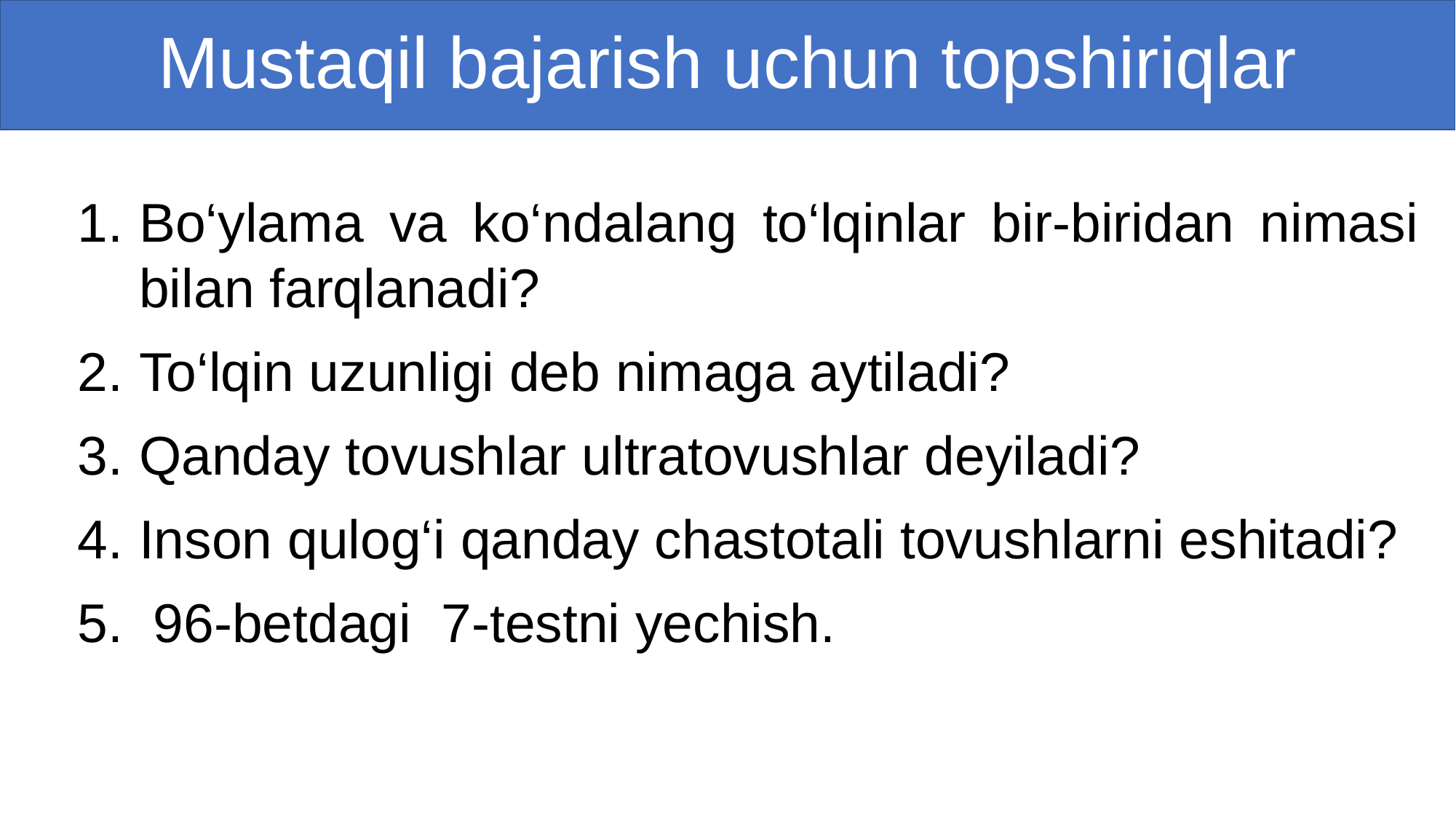

# Mustaqil bajarish uchun topshiriqlar
Bo‘ylama va ko‘ndalang to‘lqinlar bir-biridan nimasi bilan farqlanadi?
To‘lqin uzunligi deb nimaga aytiladi?
Qanday tovushlar ultratovushlar deyiladi?
Inson qulog‘i qanday chastotali tovushlarni eshitadi?
5.  96-betdagi  7-testni yechish.